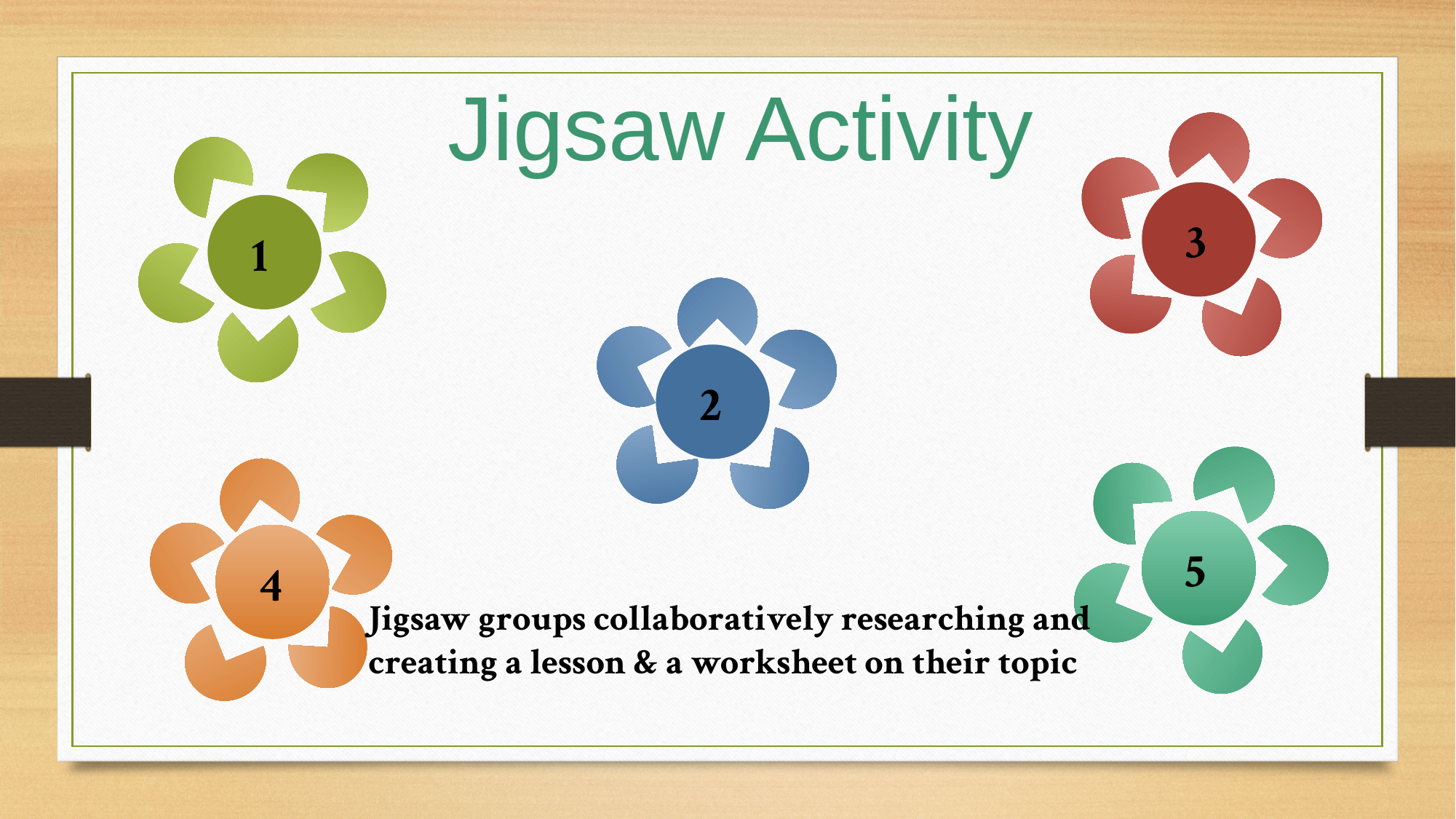

Jigsaw Activity

3
1

2

5
4

Jigsaw groups collaboratively researching and creating a lesson & a worksheet on their topic